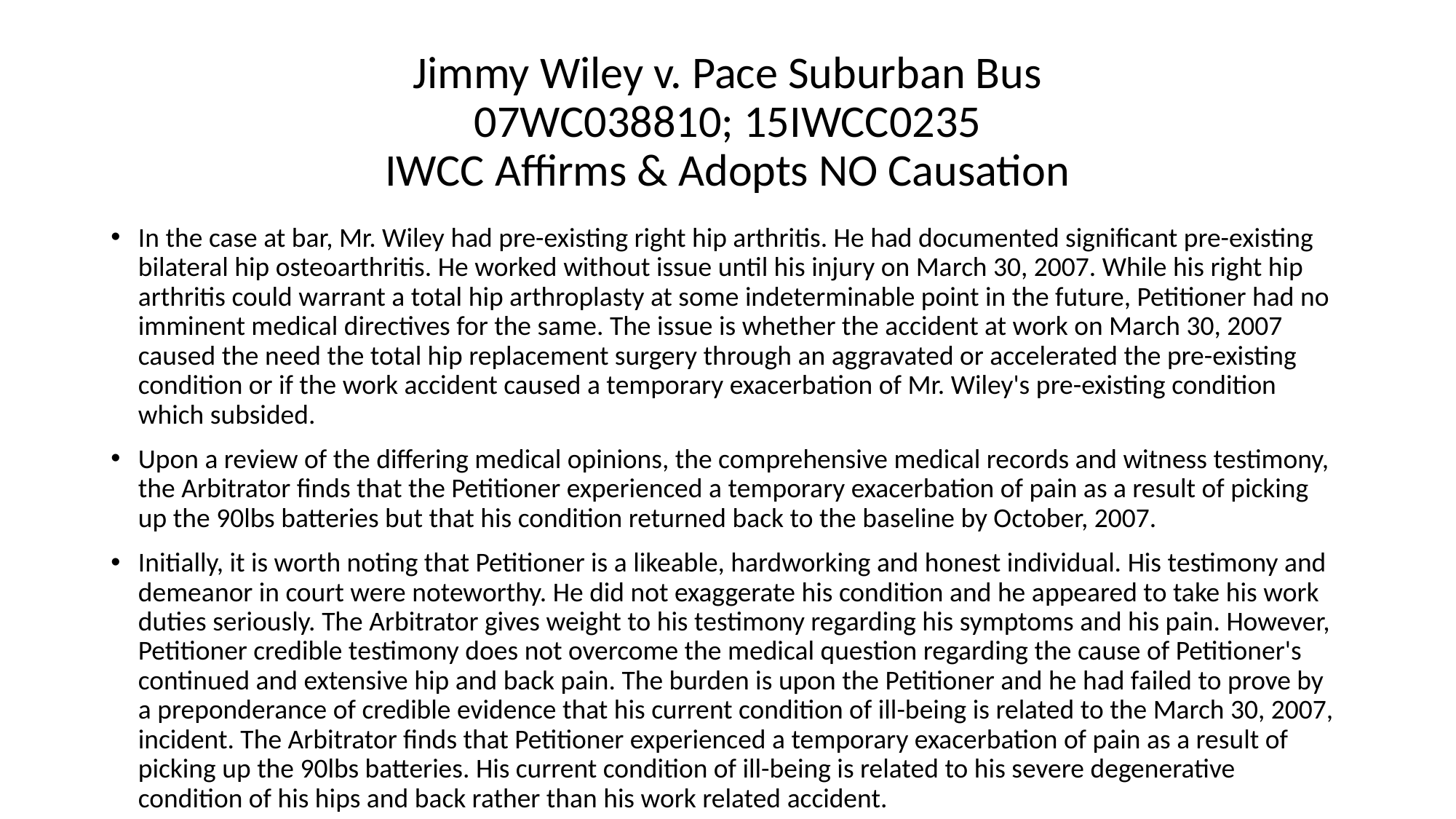

# Jimmy Wiley v. Pace Suburban Bus 07WC038810; 15IWCC0235 IWCC Affirms & Adopts NO Causation
In the case at bar, Mr. Wiley had pre-existing right hip arthritis. He had documented significant pre-existing bilateral hip osteoarthritis. He worked without issue until his injury on March 30, 2007. While his right hip arthritis could warrant a total hip arthroplasty at some indeterminable point in the future, Petitioner had no imminent medical directives for the same. The issue is whether the accident at work on March 30, 2007 caused the need the total hip replacement surgery through an aggravated or accelerated the pre-existing condition or if the work accident caused a temporary exacerbation of Mr. Wiley's pre-existing condition which subsided.
Upon a review of the differing medical opinions, the comprehensive medical records and witness testimony, the Arbitrator finds that the Petitioner experienced a temporary exacerbation of pain as a result of picking up the 90lbs batteries but that his condition returned back to the baseline by October, 2007.
Initially, it is worth noting that Petitioner is a likeable, hardworking and honest individual. His testimony and demeanor in court were noteworthy. He did not exaggerate his condition and he appeared to take his work duties seriously. The Arbitrator gives weight to his testimony regarding his symptoms and his pain. However, Petitioner credible testimony does not overcome the medical question regarding the cause of Petitioner's continued and extensive hip and back pain. The burden is upon the Petitioner and he had failed to prove by a preponderance of credible evidence that his current condition of ill-being is related to the March 30, 2007, incident. The Arbitrator finds that Petitioner experienced a temporary exacerbation of pain as a result of picking up the 90lbs batteries. His current condition of ill-being is related to his severe degenerative condition of his hips and back rather than his work related accident.